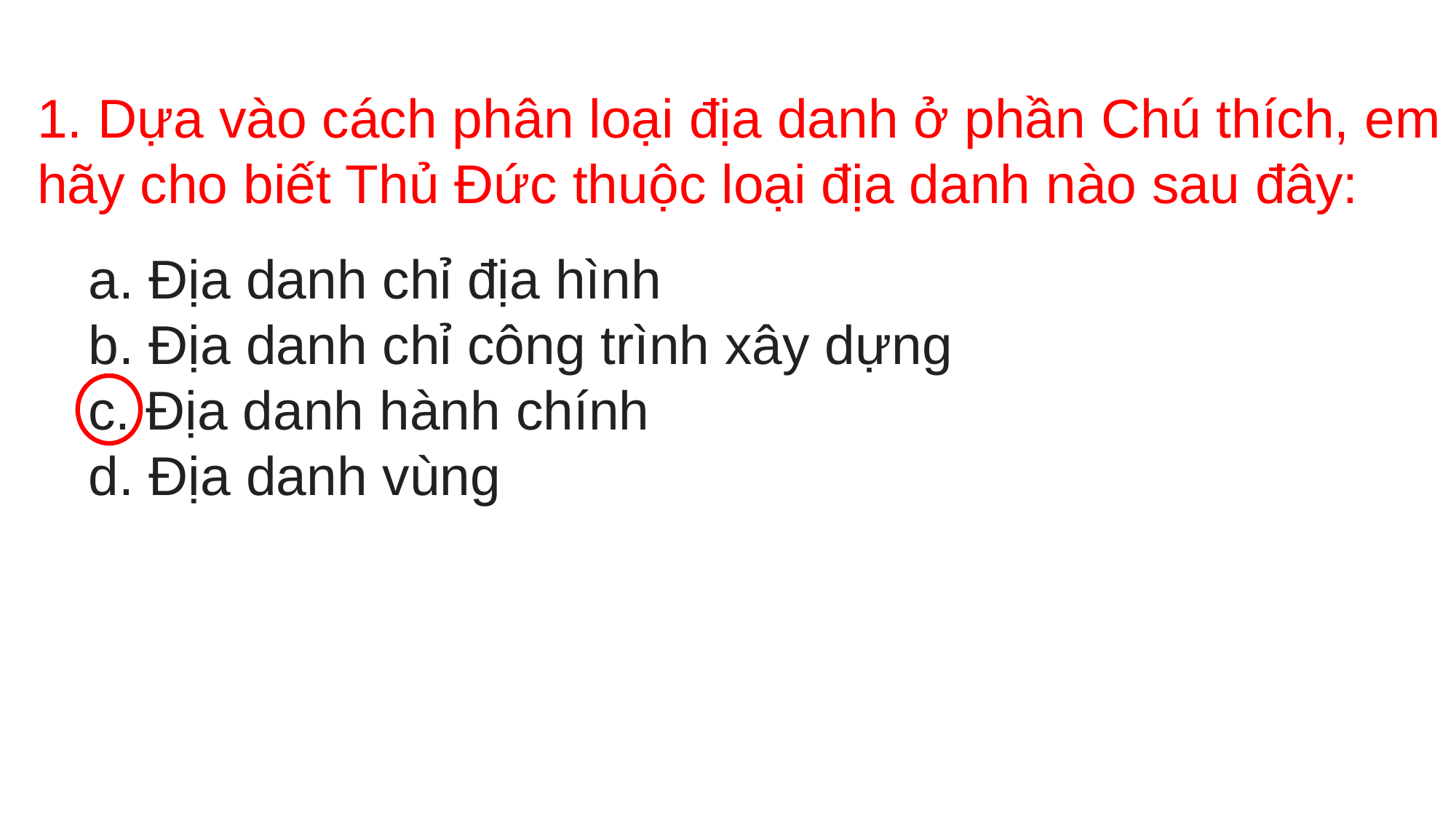

1. Dựa vào cách phân loại địa danh ở phần Chú thích, em hãy cho biết Thủ Đức thuộc loại địa danh nào sau đây:
a. Địa danh chỉ địa hình
b. Địa danh chỉ công trình xây dựng
c. Địa danh hành chính
d. Địa danh vùng